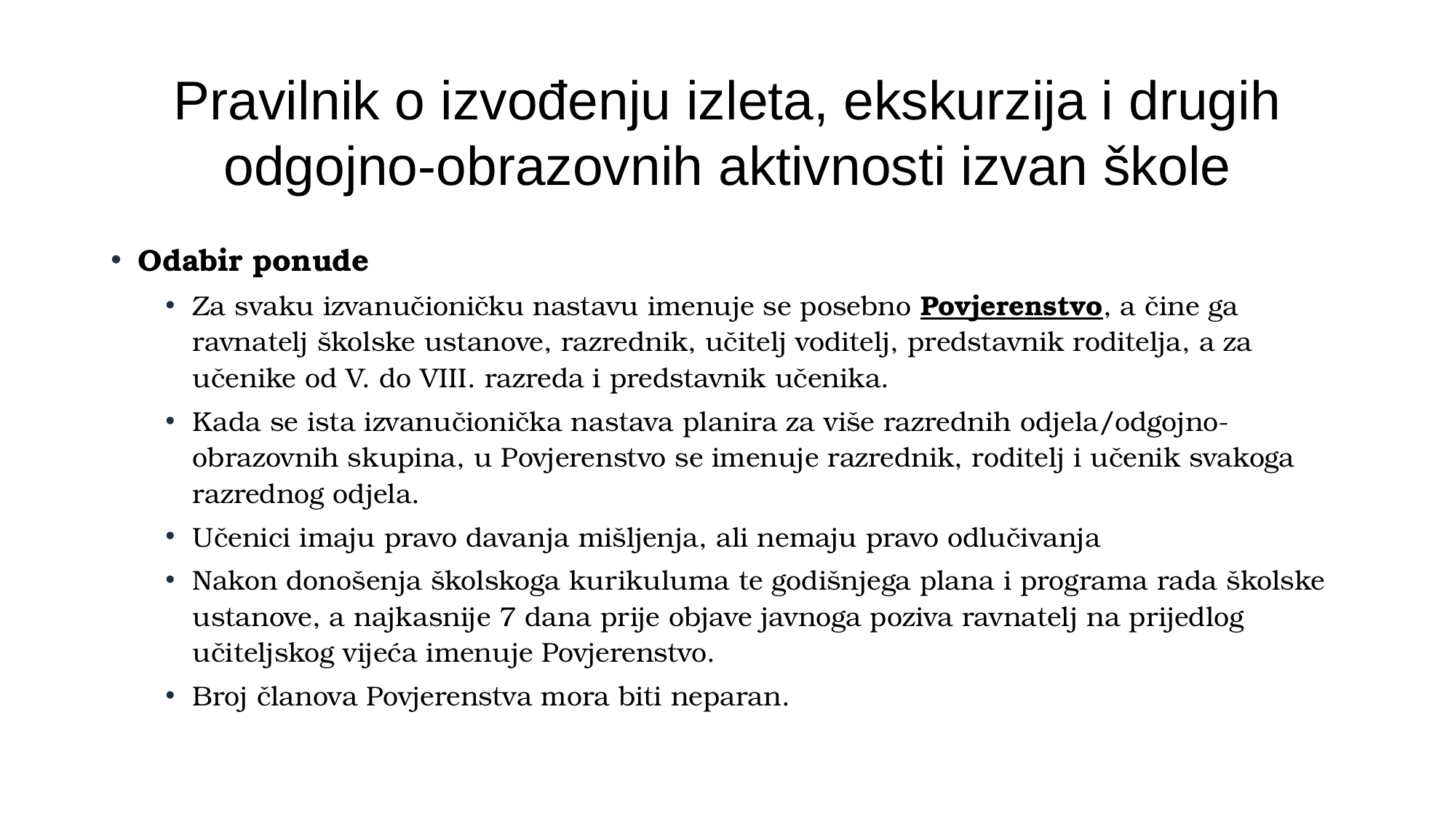

# Pravilnik o izvođenju izleta, ekskurzija i drugih odgojno-obrazovnih aktivnosti izvan škole
Odabir ponude
Za svaku izvanučioničku nastavu imenuje se posebno Povjerenstvo, a čine ga ravnatelj školske ustanove, razrednik, učitelj voditelj, predstavnik roditelja, a za učenike od V. do VIII. razreda i predstavnik učenika.
Kada se ista izvanučionička nastava planira za više razrednih odjela/odgojno-obrazovnih skupina, u Povjerenstvo se imenuje razrednik, roditelj i učenik svakoga razrednog odjela.
Učenici imaju pravo davanja mišljenja, ali nemaju pravo odlučivanja
Nakon donošenja školskoga kurikuluma te godišnjega plana i programa rada školske ustanove, a najkasnije 7 dana prije objave javnoga poziva ravnatelj na prijedlog učiteljskog vijeća imenuje Povjerenstvo.
Broj članova Povjerenstva mora biti neparan.